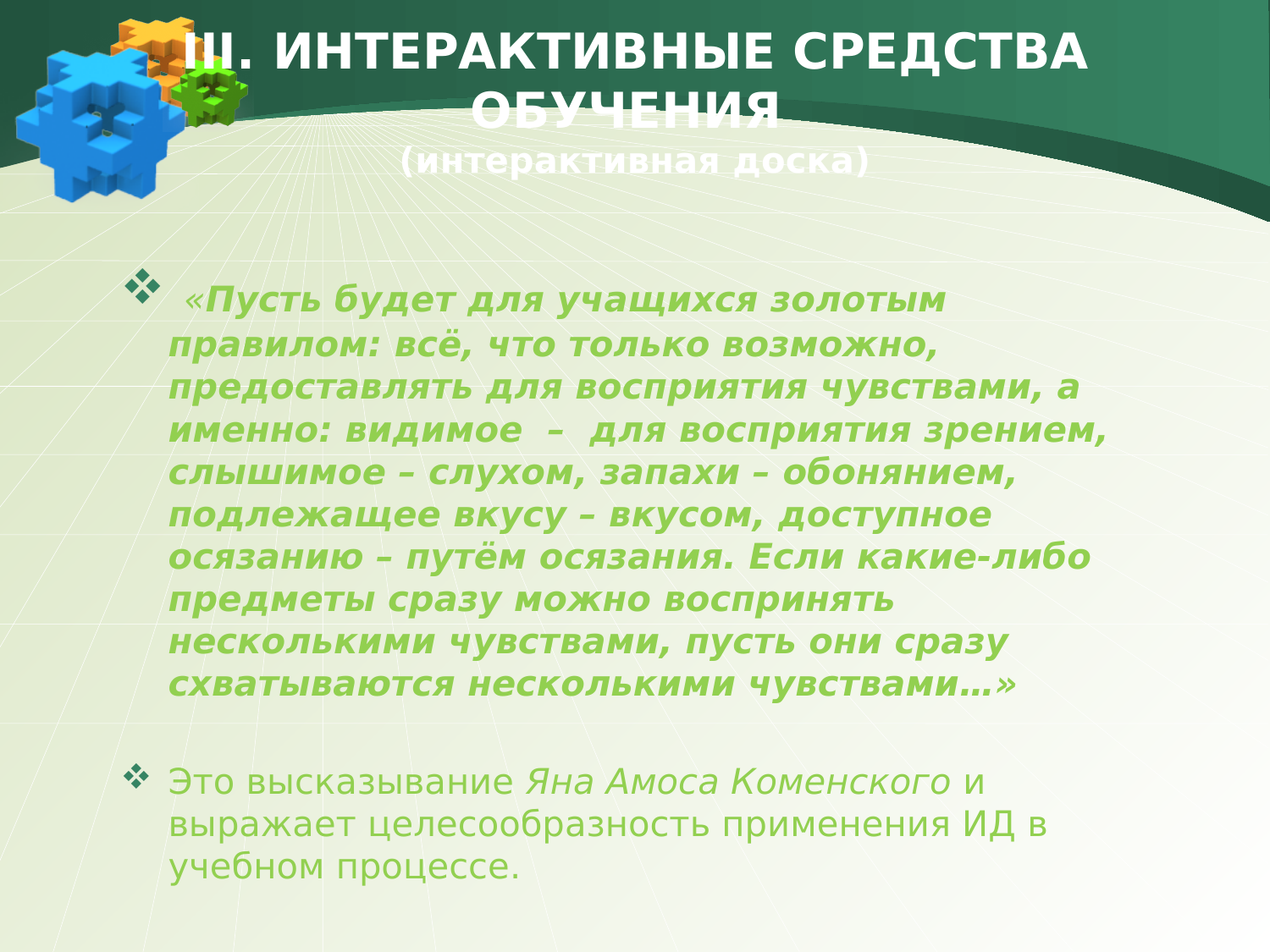

# III. ИНТЕРАКТИВНЫЕ СРЕДСТВА ОБУЧЕНИЯ (интерактивная доска)

 «Пусть будет для учащихся золотым правилом: всё, что только возможно, предоставлять для восприятия чувствами, а именно: видимое  –  для восприятия зрением, слышимое – слухом, запахи – обонянием, подлежащее вкусу – вкусом, доступное осязанию – путём осязания. Если какие-либо предметы сразу можно воспринять несколькими чувствами, пусть они сразу схватываются несколькими чувствами…»

Это высказывание Яна Амоса Коменского и выражает целесообразность применения ИД в учебном процессе.